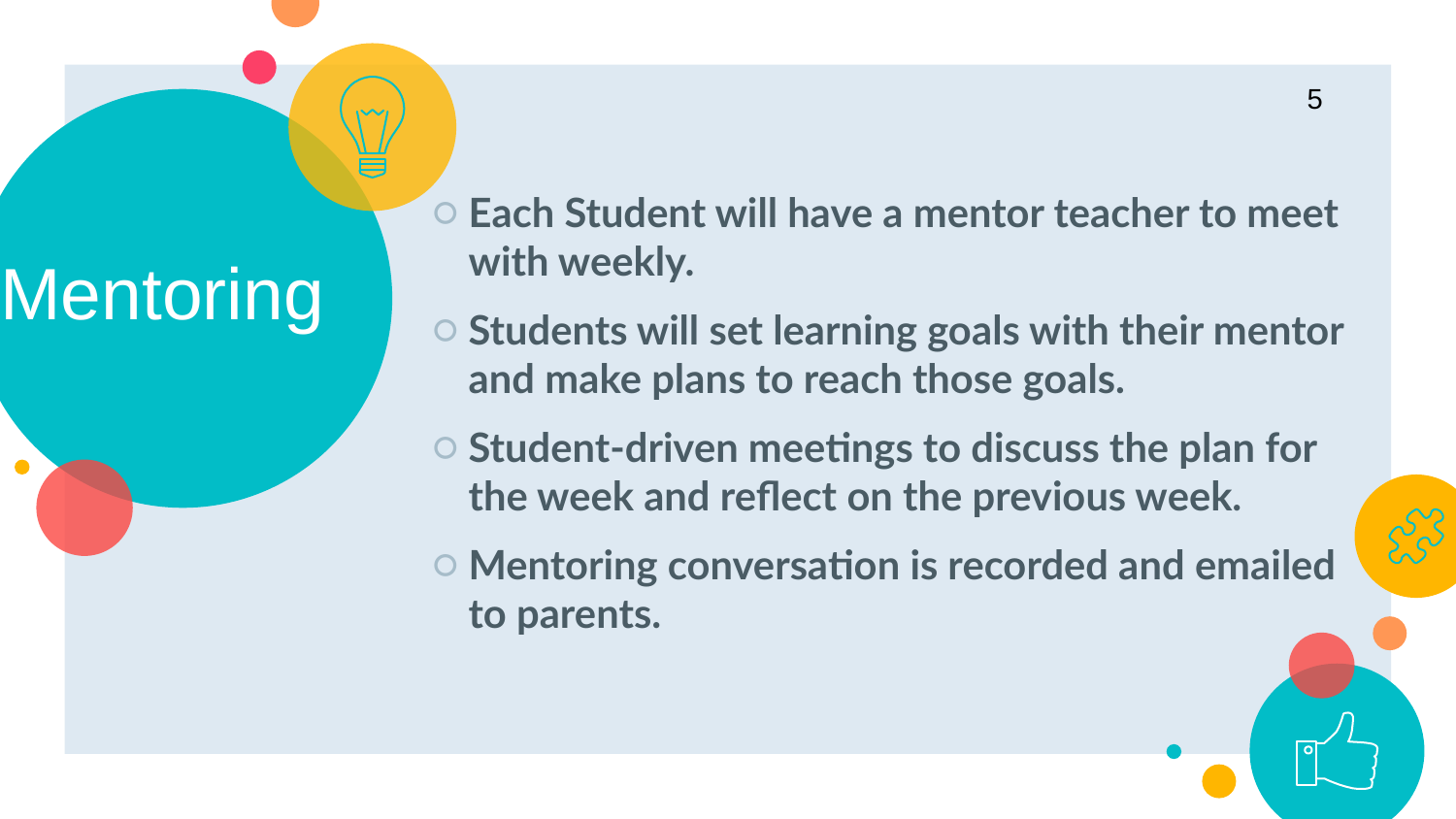

5
# Mentoring
Each Student will have a mentor teacher to meet with weekly.
Students will set learning goals with their mentor and make plans to reach those goals.
Student-driven meetings to discuss the plan for the week and reflect on the previous week.
Mentoring conversation is recorded and emailed to parents.